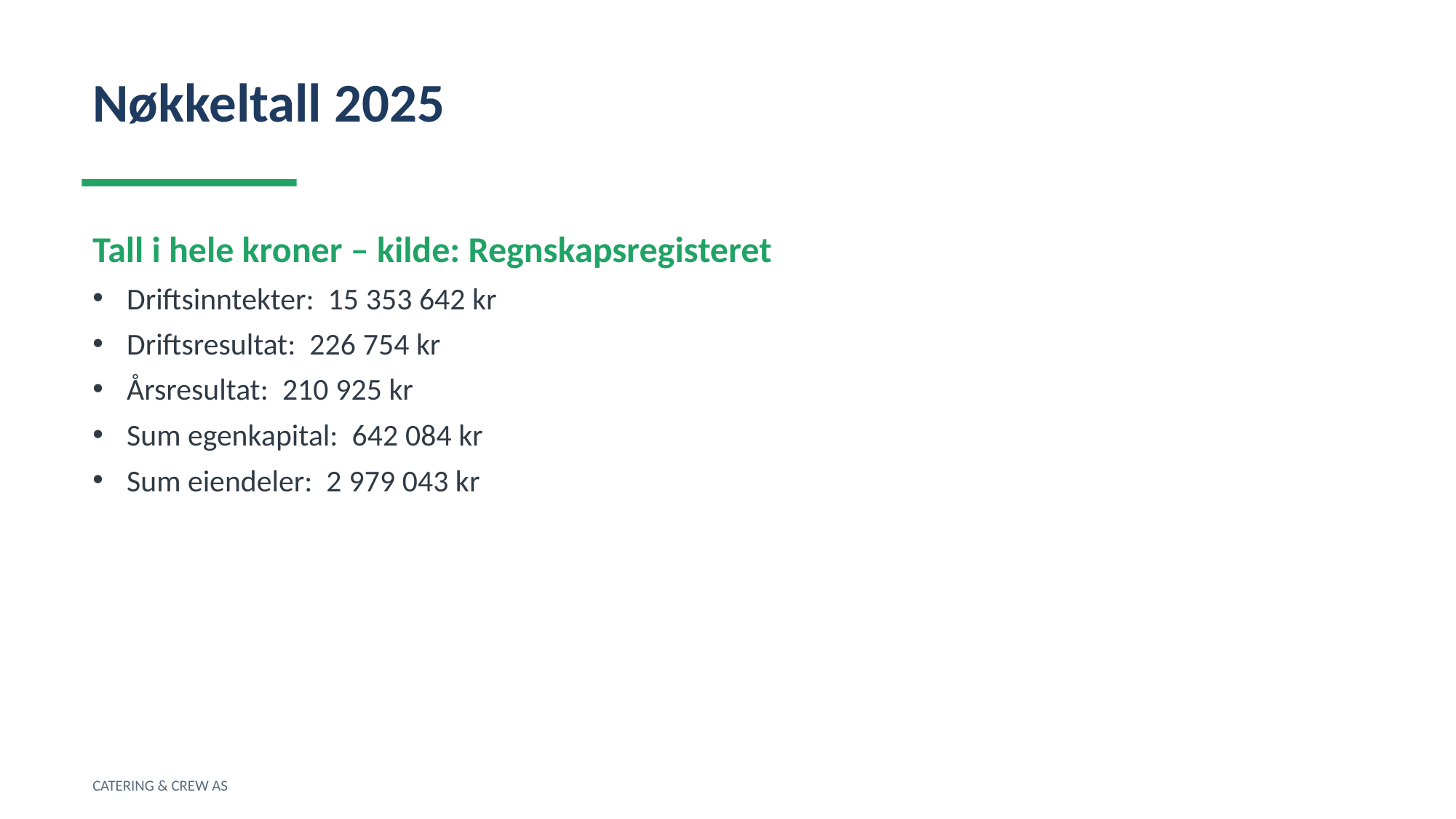

Nøkkeltall 2025

Tall i hele kroner – kilde: Regnskapsregisteret
Driftsinntekter:  15 353 642 kr
Driftsresultat:  226 754 kr
Årsresultat:  210 925 kr
Sum egenkapital:  642 084 kr
Sum eiendeler:  2 979 043 kr
CATERING & CREW AS